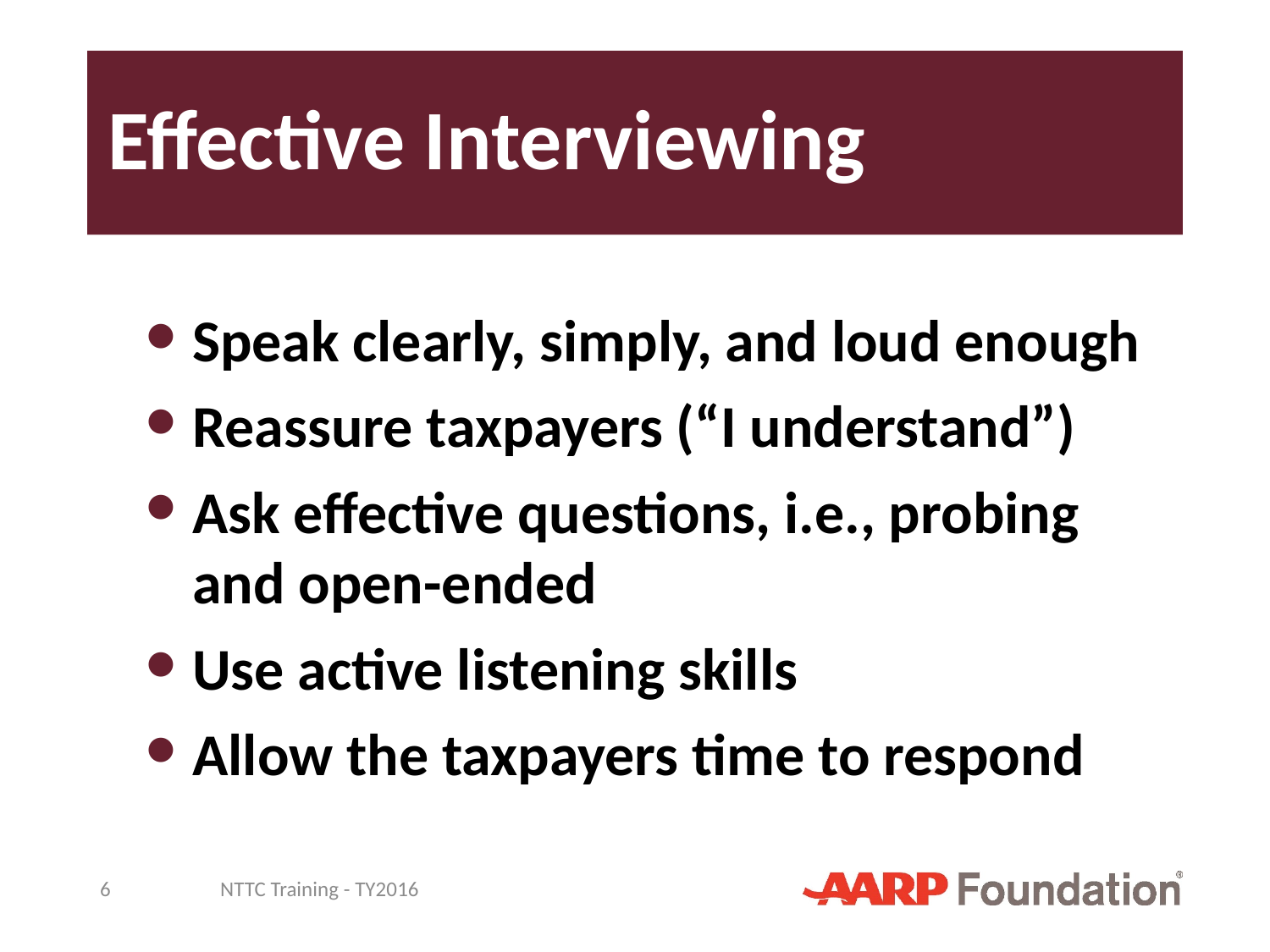

# Effective Interviewing
Speak clearly, simply, and loud enough
Reassure taxpayers (“I understand”)
Ask effective questions, i.e., probing and open-ended
Use active listening skills
Allow the taxpayers time to respond
6
NTTC Training - TY2016